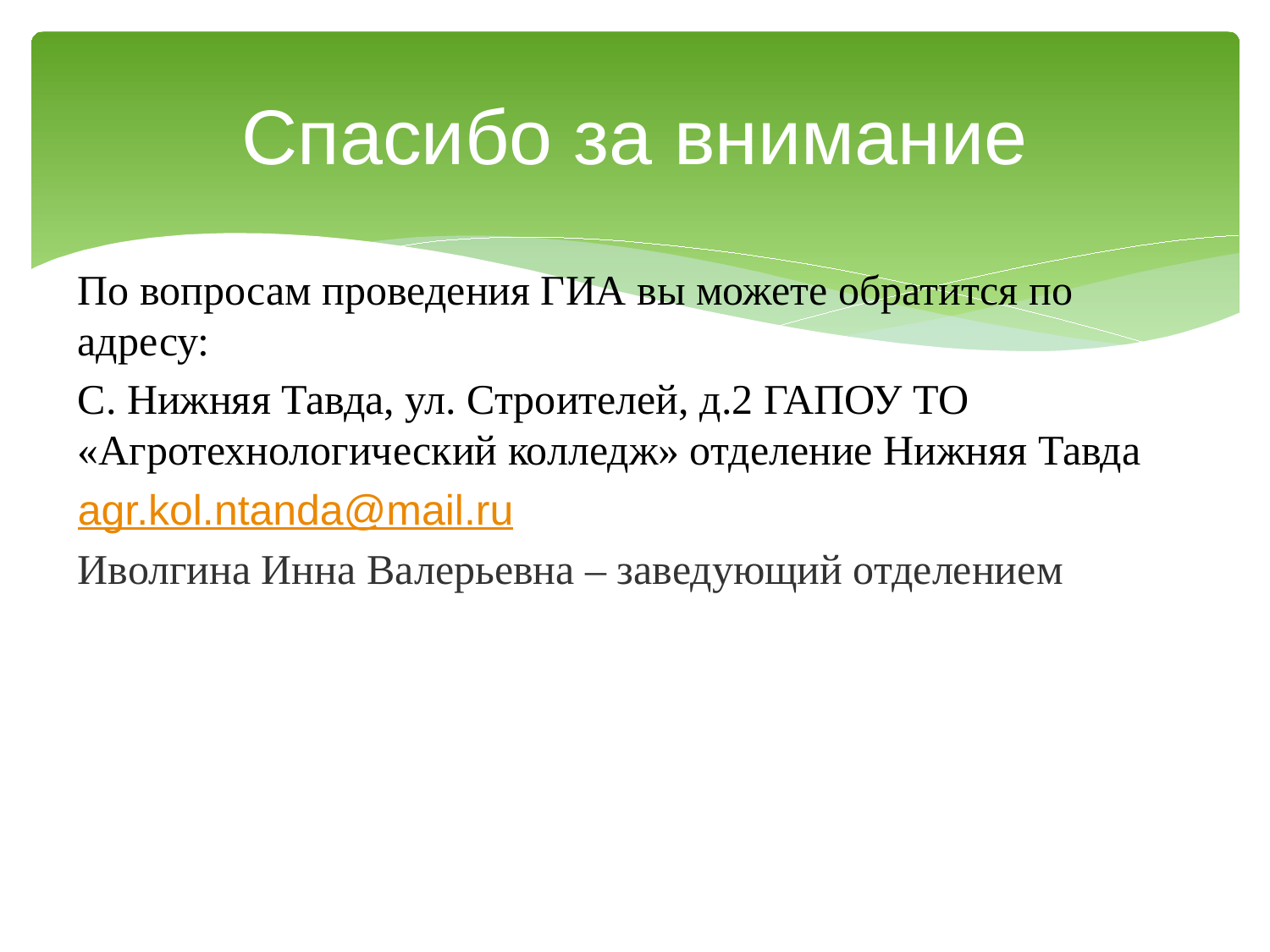

# Спасибо за внимание
По вопросам проведения ГИА вы можете обратится по адресу:
С. Нижняя Тавда, ул. Строителей, д.2 ГАПОУ ТО «Агротехнологический колледж» отделение Нижняя Тавда
agr.kol.ntanda@mail.ru
Иволгина Инна Валерьевна – заведующий отделением